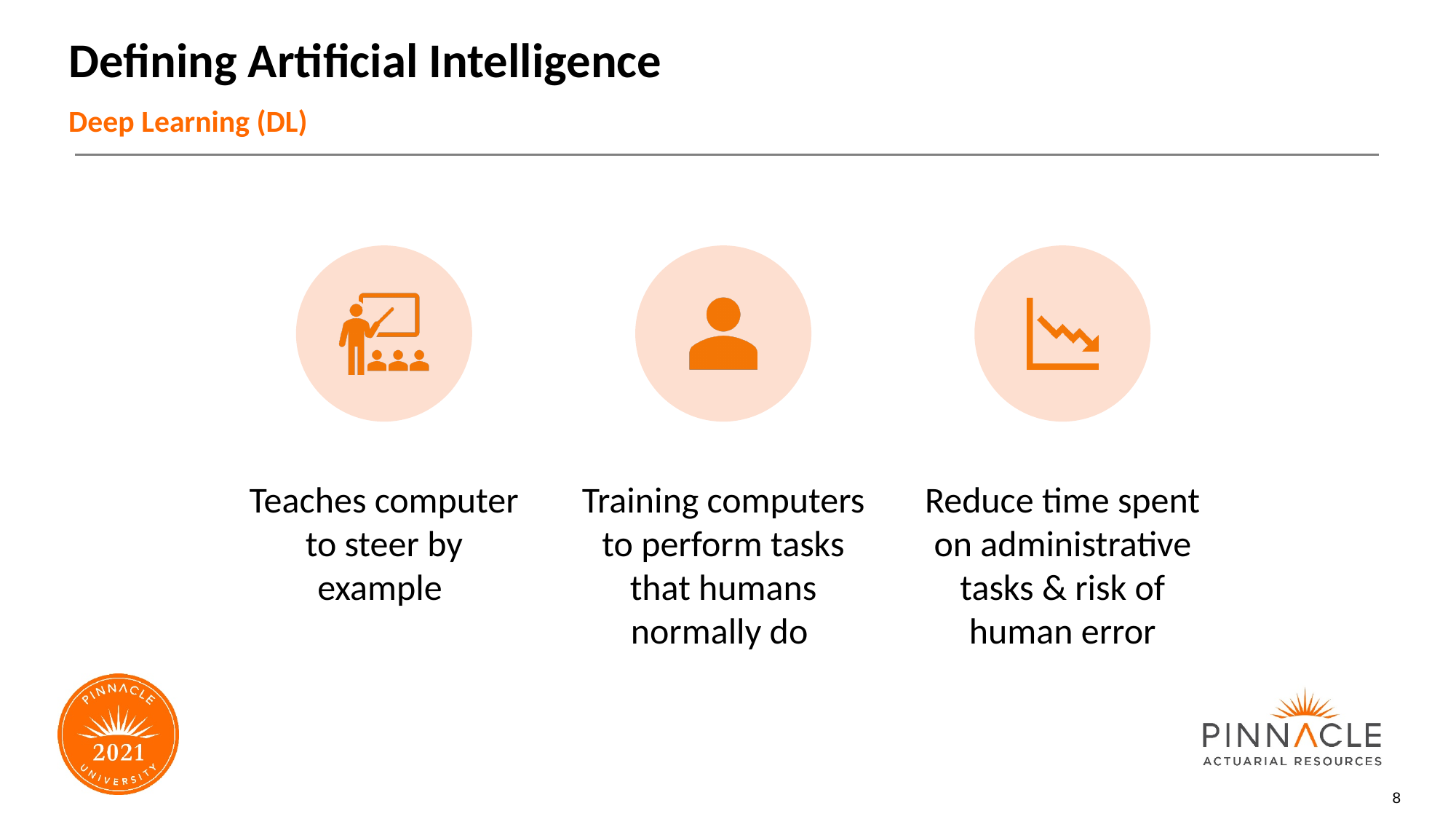

# Defining Artificial Intelligence
Deep Learning (DL)
Teaches computer to steer by example
Training computers to perform tasks that humans normally do
Reduce time spent on administrative tasks & risk of human error